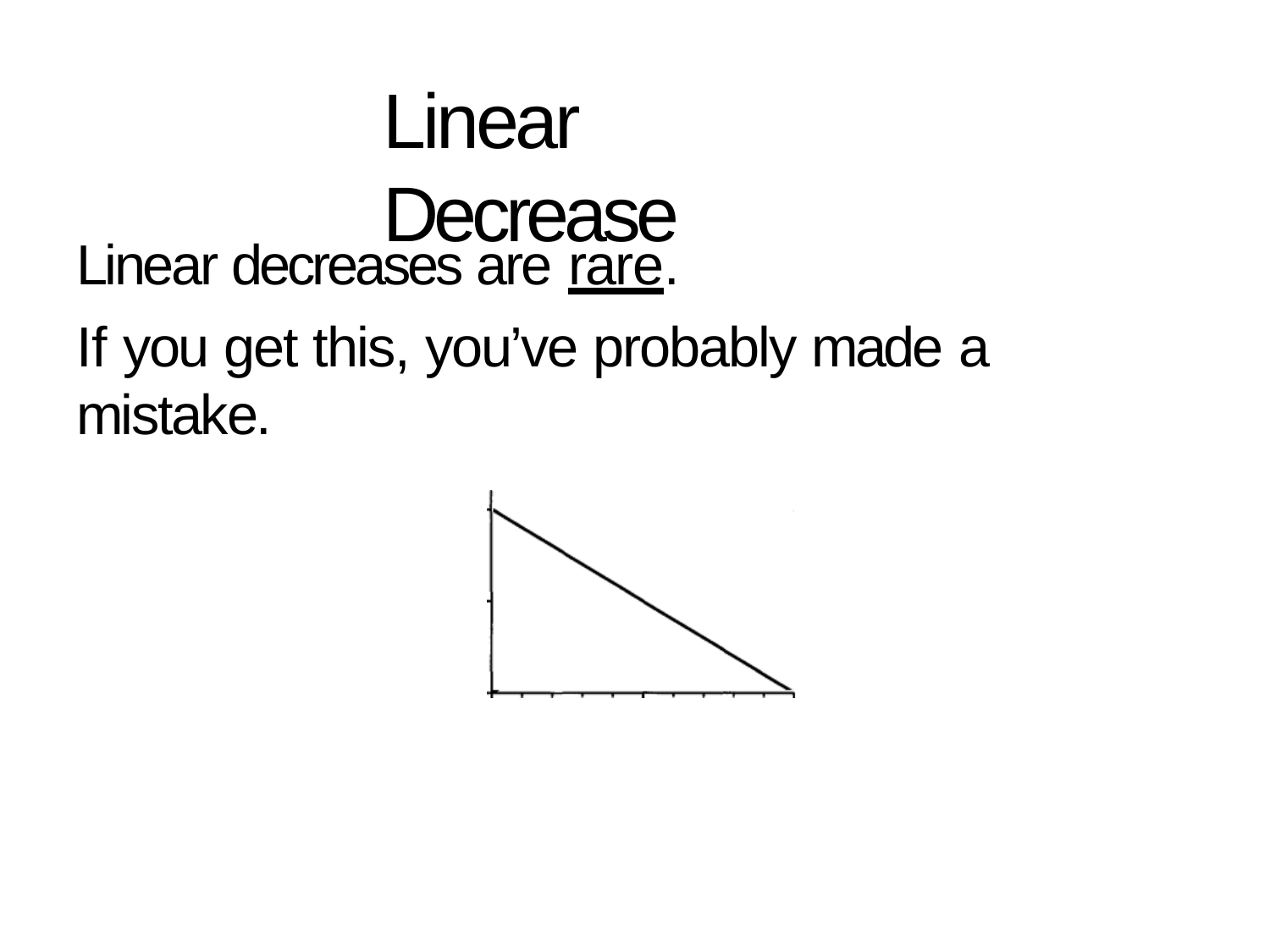

# Linear Decrease
Linear decreases are rare.
If you get this, you’ve probably made a mistake.